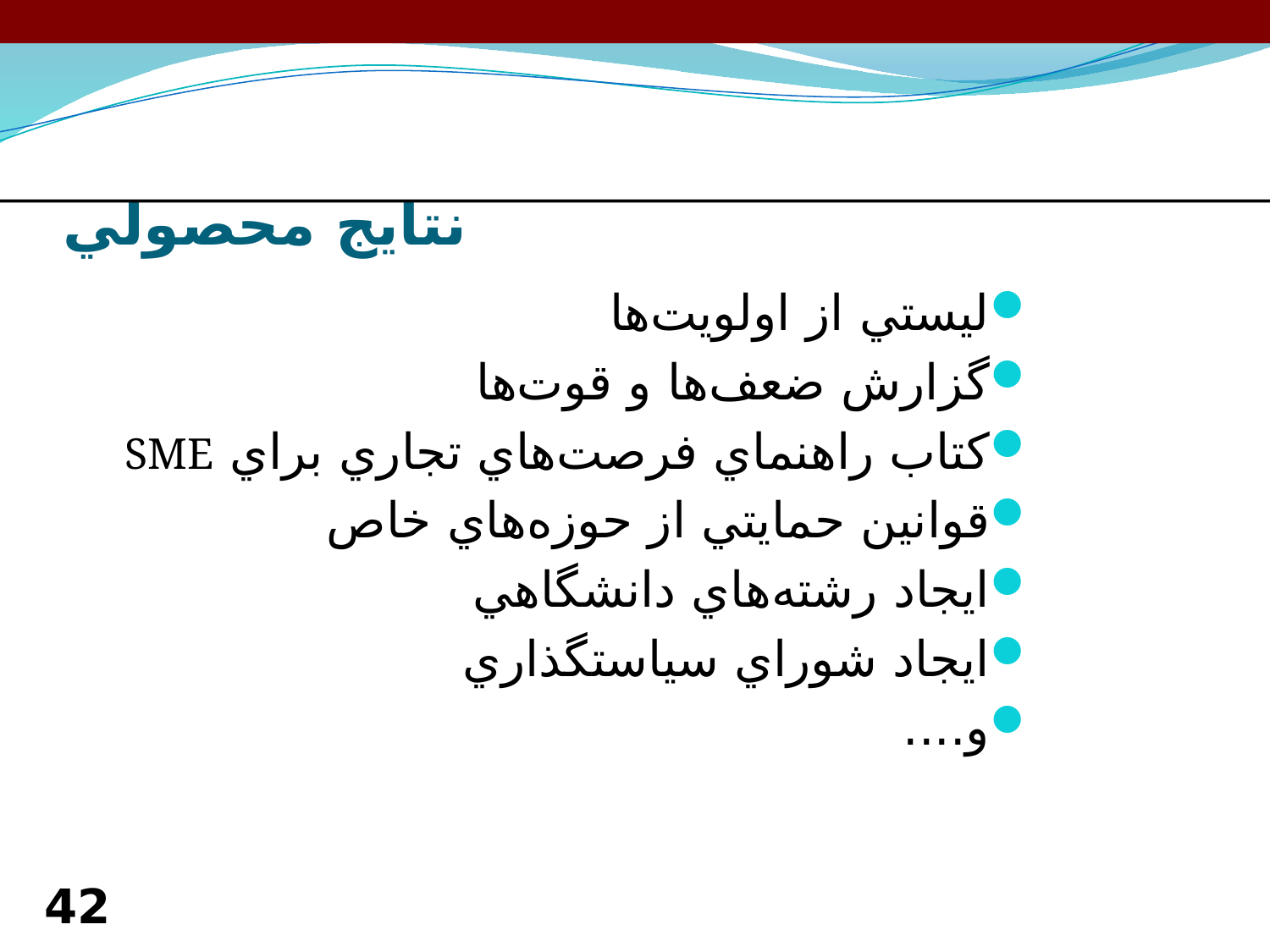

# نتايج محصولي

ليستي از اولويت‌ها
گزارش ضعف‌ها و قوت‌ها
كتاب راهنماي فرصت‌هاي تجاري براي SME
قوانين حمايتي از حوزه‌هاي خاص
ايجاد رشته‌هاي دانشگاهي
ايجاد شوراي سياستگذاري
و....
42